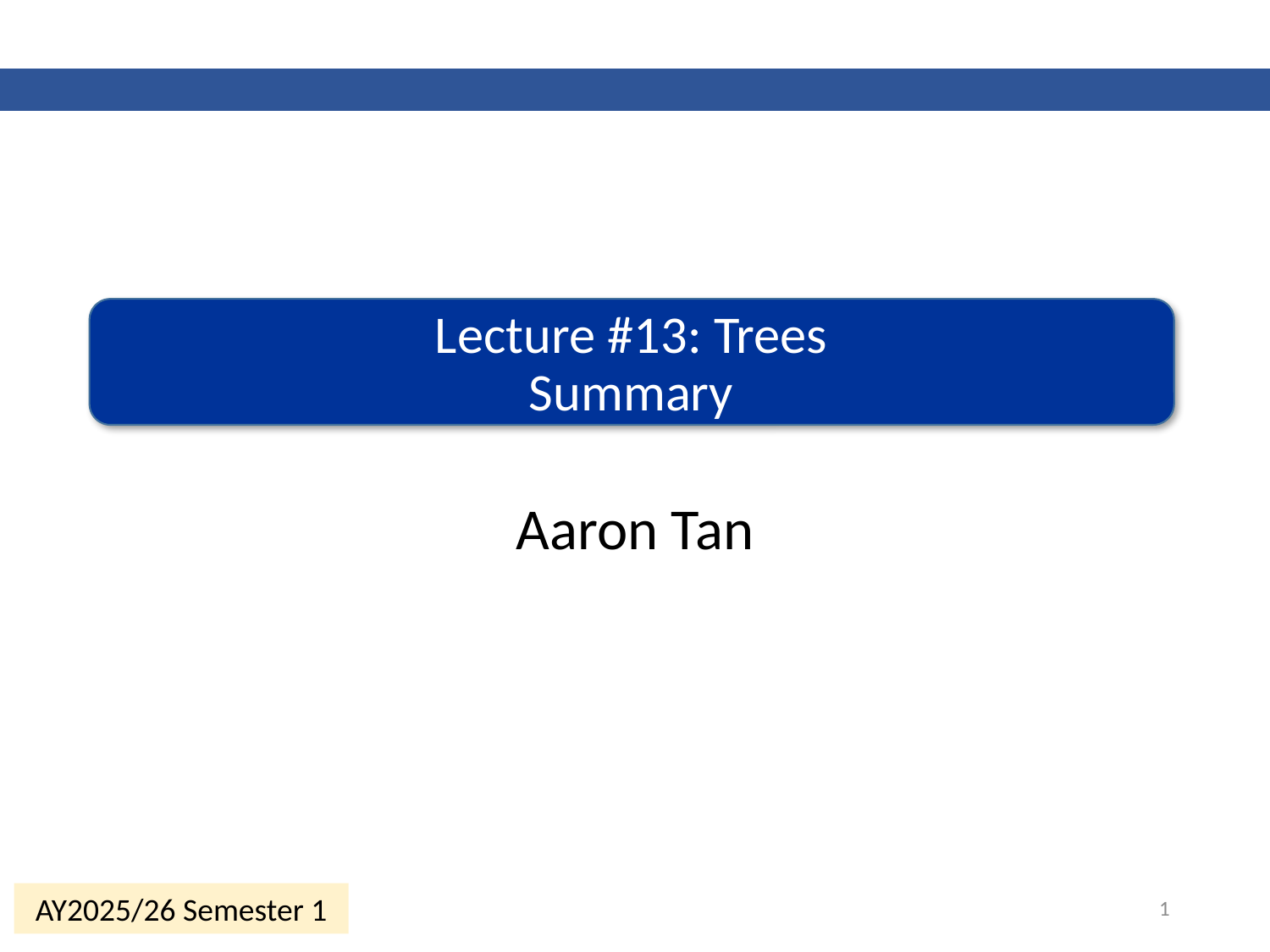

# Lecture #13: Trees Summary
Aaron Tan
1
AY2025/26 Semester 1